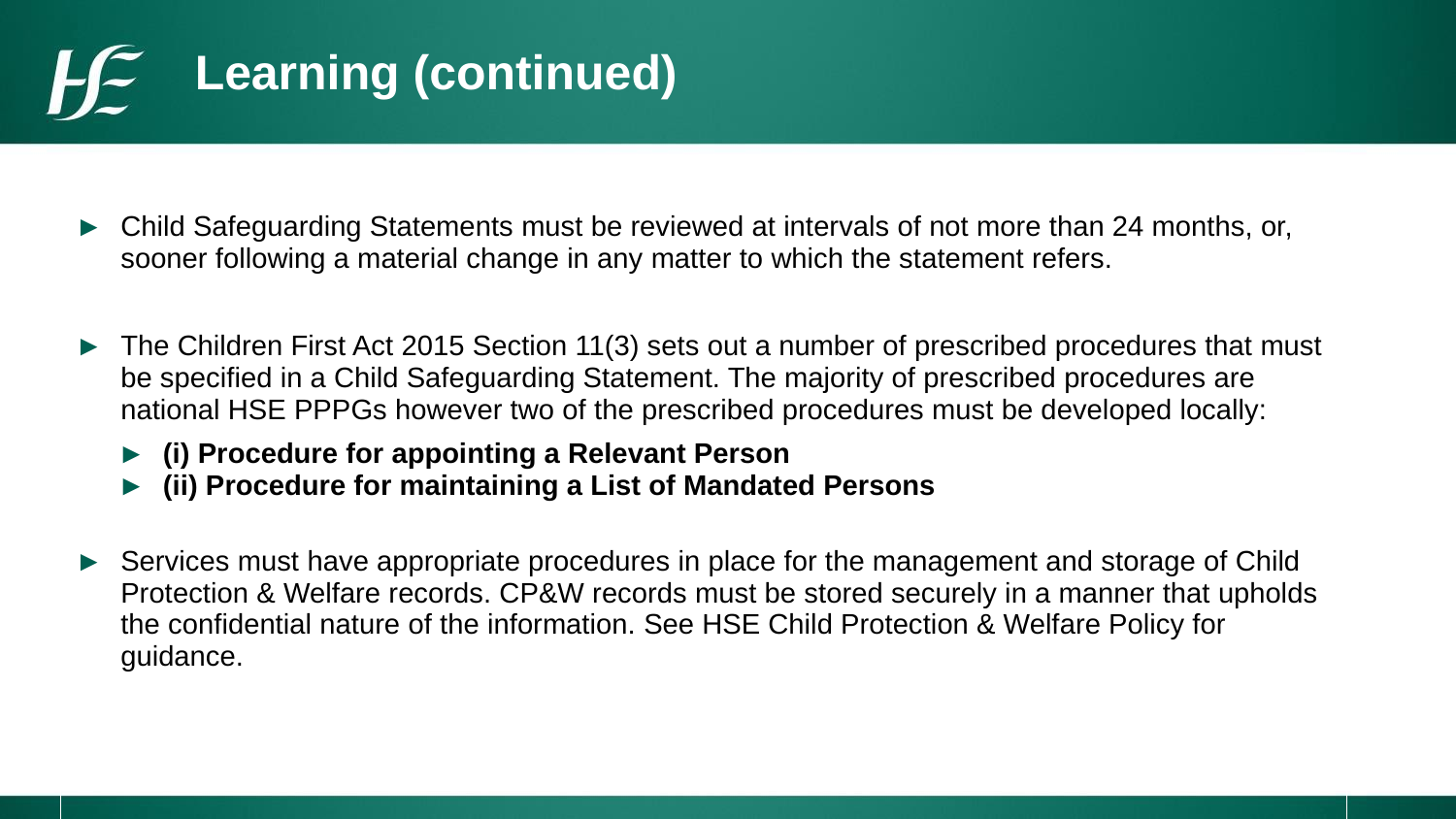

# Learning (continued)
| Child Safeguarding Statements must be reviewed at intervals of not more than 24 months, or, sooner following a material change in any matter to which the statement refers. The Children First Act 2015 Section 11(3) sets out a number of prescribed procedures that must be specified in a Child Safeguarding Statement. The majority of prescribed procedures are national HSE PPPGs however two of the prescribed procedures must be developed locally: (i) Procedure for appointing a Relevant Person (ii) Procedure for maintaining a List of Mandated Persons Services must have appropriate procedures in place for the management and storage of Child Protection & Welfare records. CP&W records must be stored securely in a manner that upholds the confidential nature of the information. See HSE Child Protection & Welfare Policy for guidance. |
| --- |
|  |